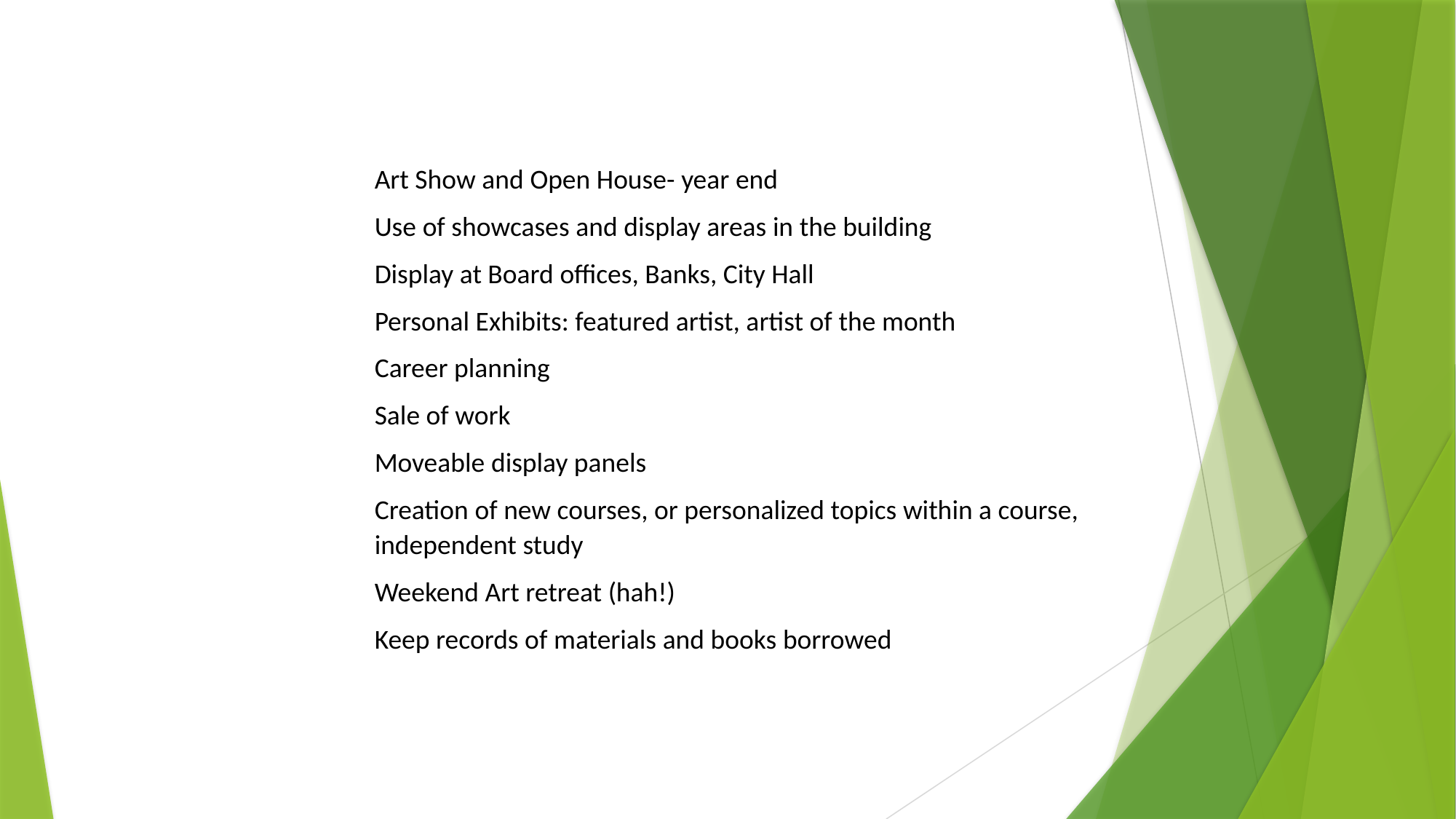

Art Show and Open House- year end
Use of showcases and display areas in the building
Display at Board offices, Banks, City Hall
Personal Exhibits: featured artist, artist of the month
Career planning
Sale of work
Moveable display panels
Creation of new courses, or personalized topics within a course, independent study
Weekend Art retreat (hah!)
Keep records of materials and books borrowed